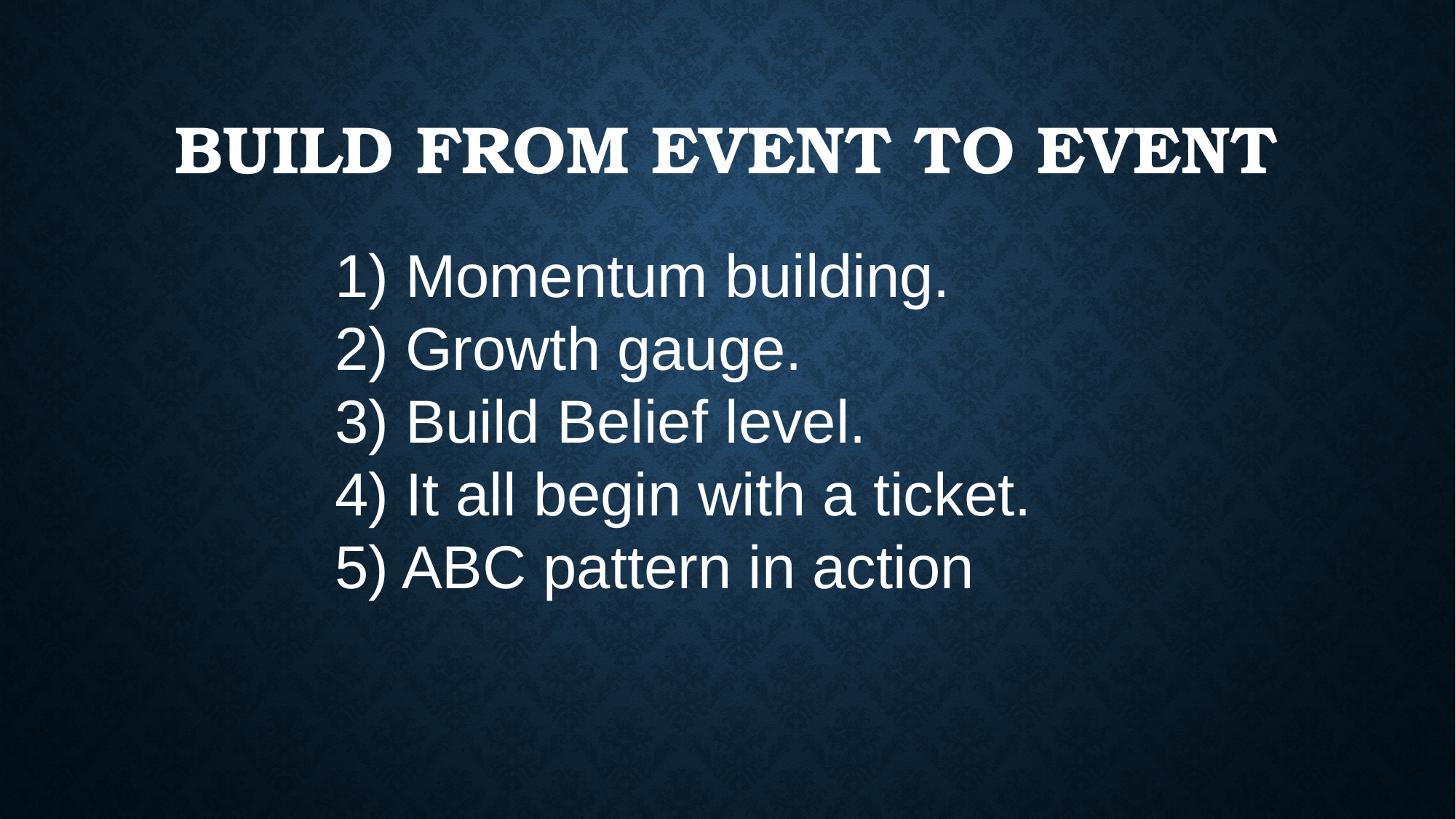

# Build from Event to Event
1) Momentum building.
2) Growth gauge.
3) Build Belief level.
4) It all begin with a ticket.
5) ABC pattern in action